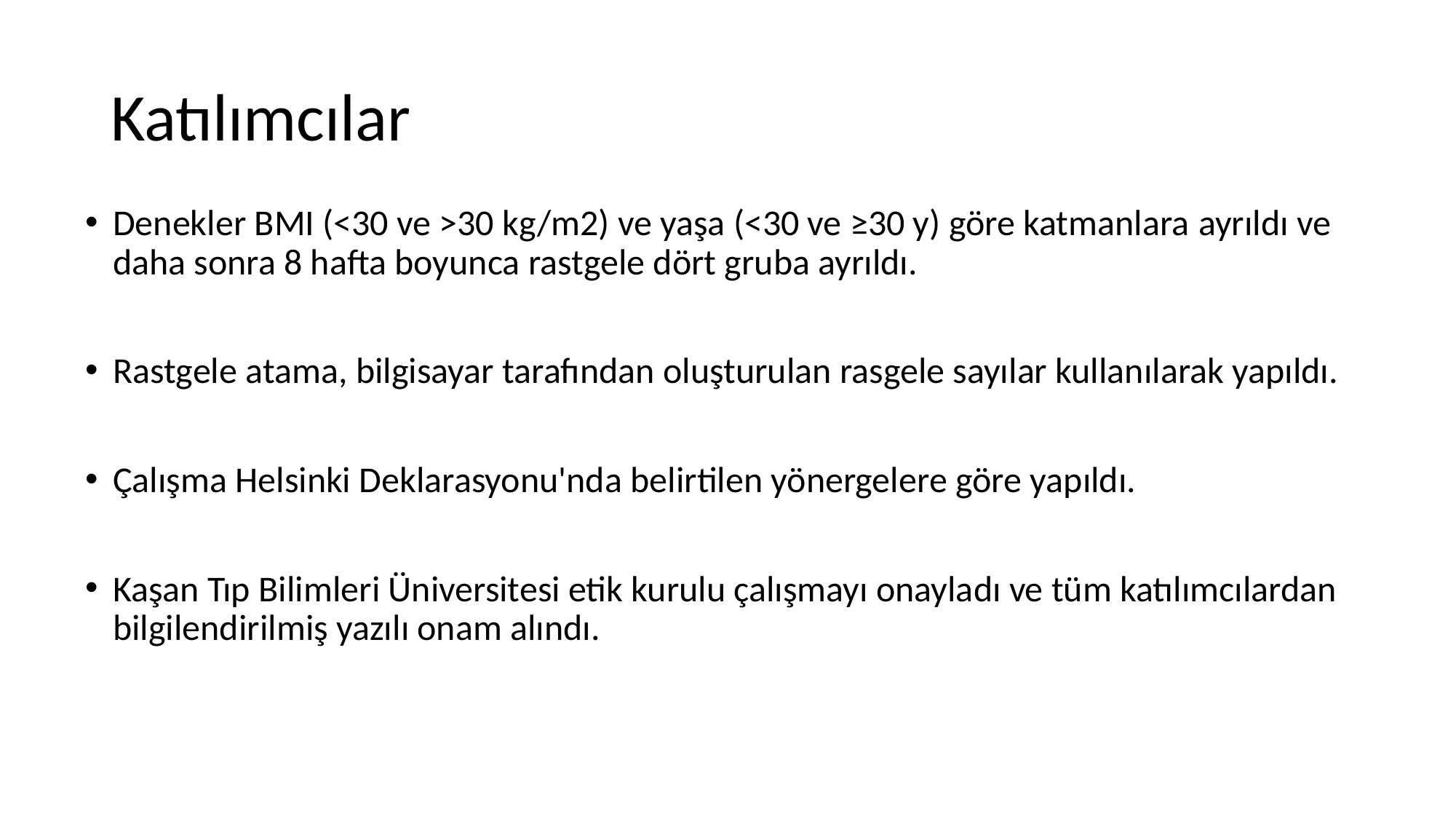

# Katılımcılar
Denekler BMI (<30 ve >30 kg/m2) ve yaşa (<30 ve ≥30 y) göre katmanlara ayrıldı ve daha sonra 8 hafta boyunca rastgele dört gruba ayrıldı.

Rastgele atama, bilgisayar tarafından oluşturulan rasgele sayılar kullanılarak yapıldı.

Çalışma Helsinki Deklarasyonu'nda belirtilen yönergelere göre yapıldı.

Kaşan Tıp Bilimleri Üniversitesi etik kurulu çalışmayı onayladı ve tüm katılımcılardan bilgilendirilmiş yazılı onam alındı.